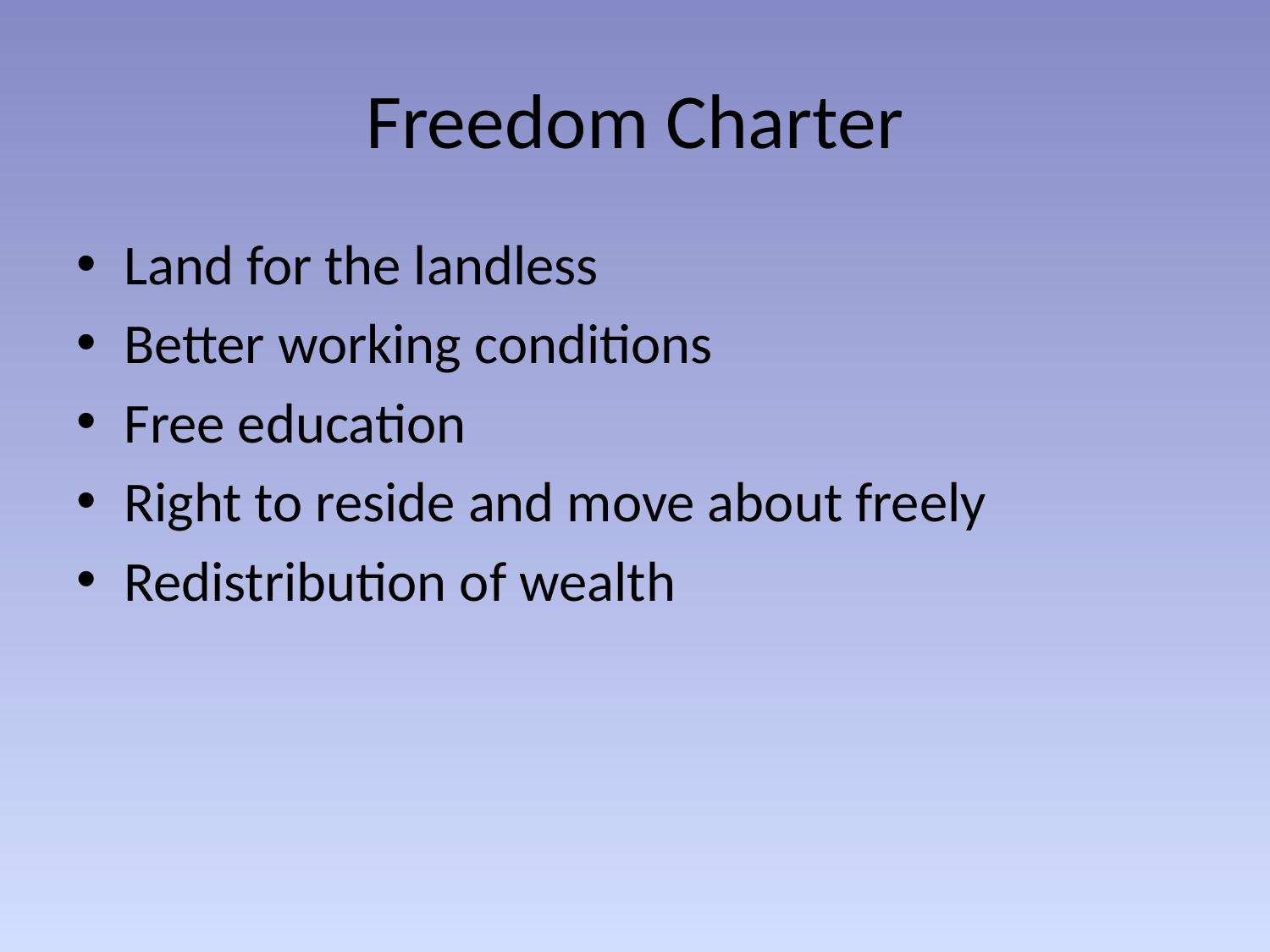

# Freedom Charter
Land for the landless
Better working conditions
Free education
Right to reside and move about freely
Redistribution of wealth